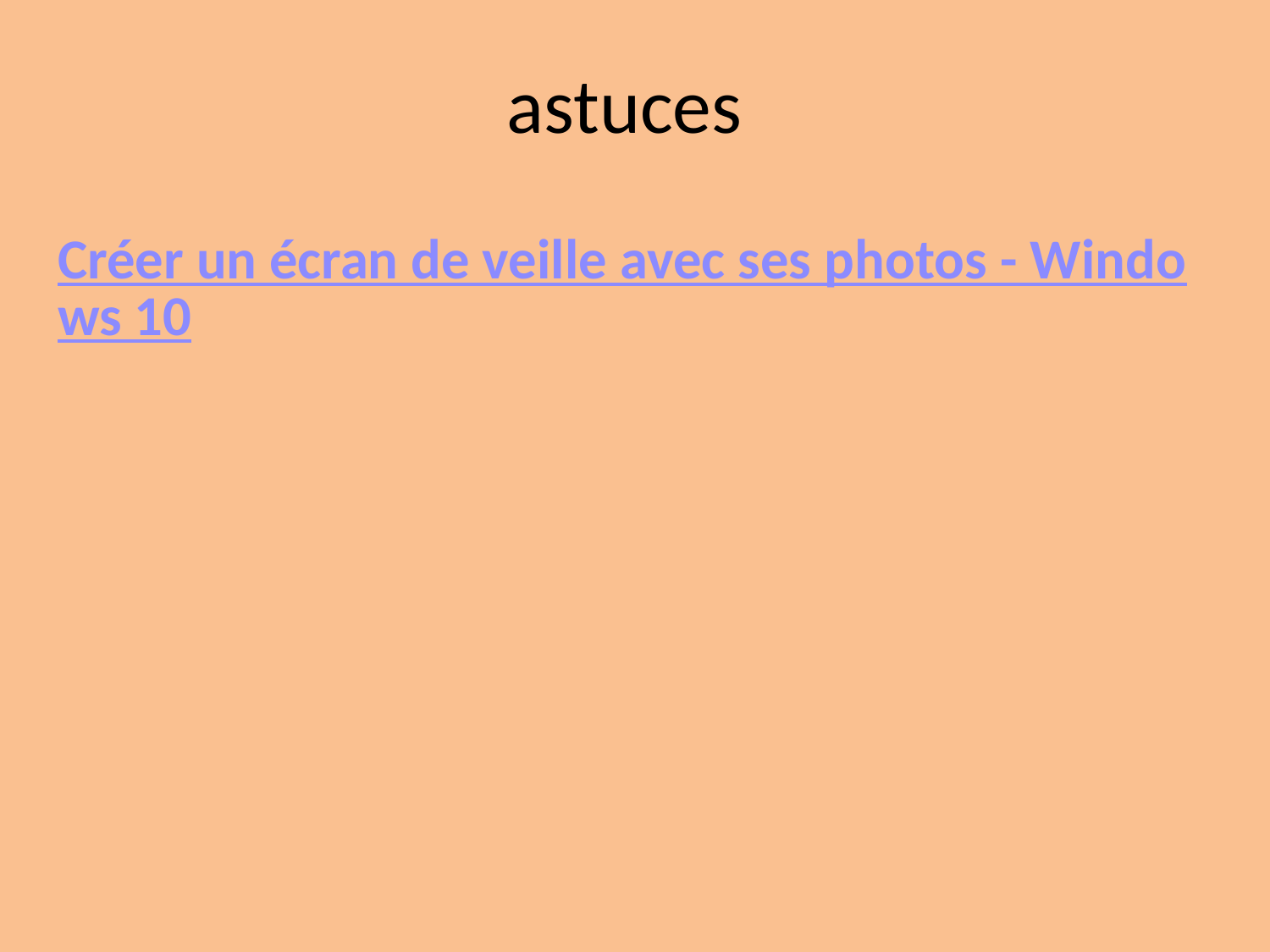

# astuces
Créer un écran de veille avec ses photos - Windows 10